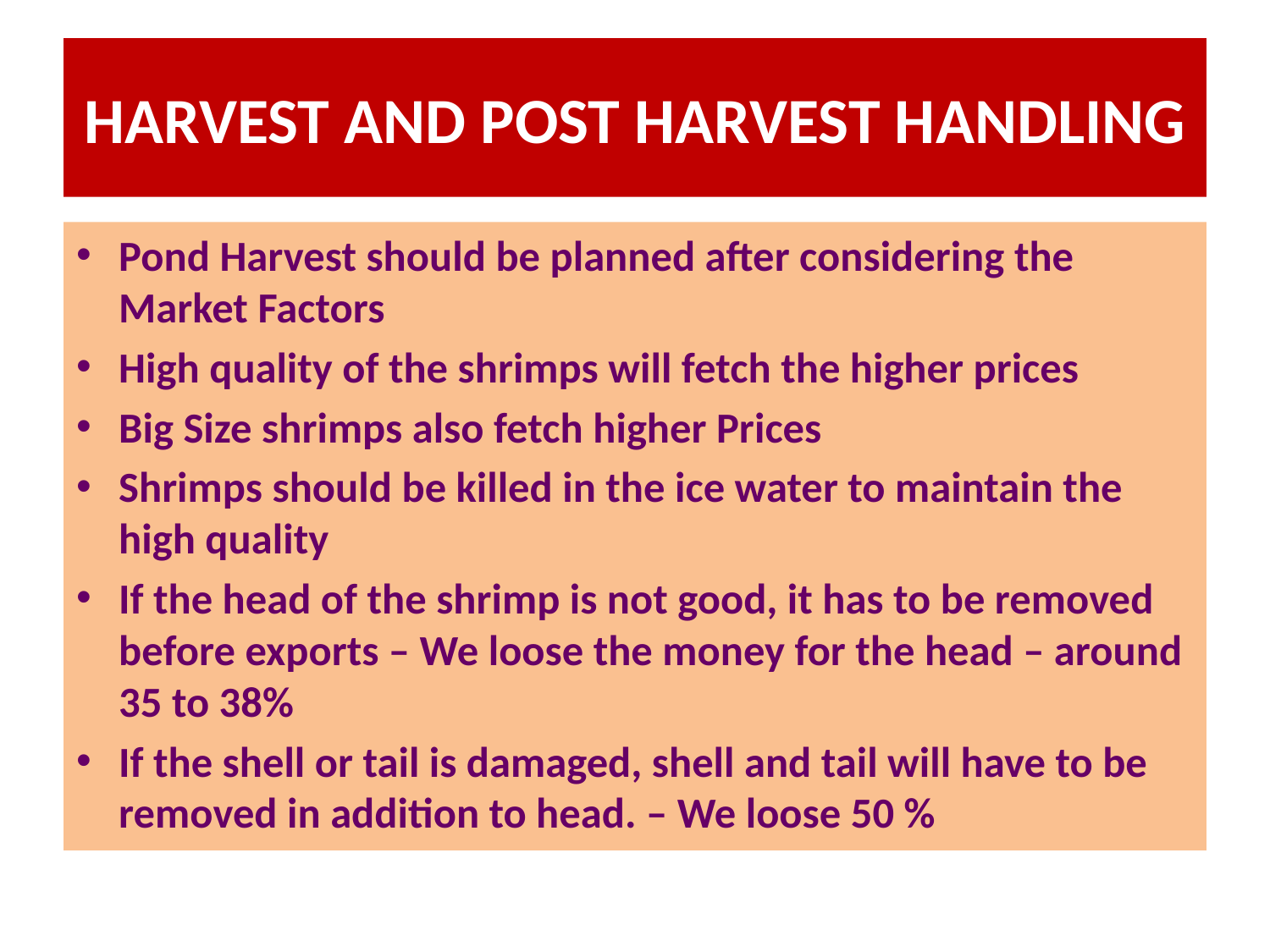

# HARVEST AND POST HARVEST HANDLING
Pond Harvest should be planned after considering the Market Factors
High quality of the shrimps will fetch the higher prices
Big Size shrimps also fetch higher Prices
Shrimps should be killed in the ice water to maintain the high quality
If the head of the shrimp is not good, it has to be removed before exports – We loose the money for the head – around 35 to 38%
If the shell or tail is damaged, shell and tail will have to be removed in addition to head. – We loose 50 %